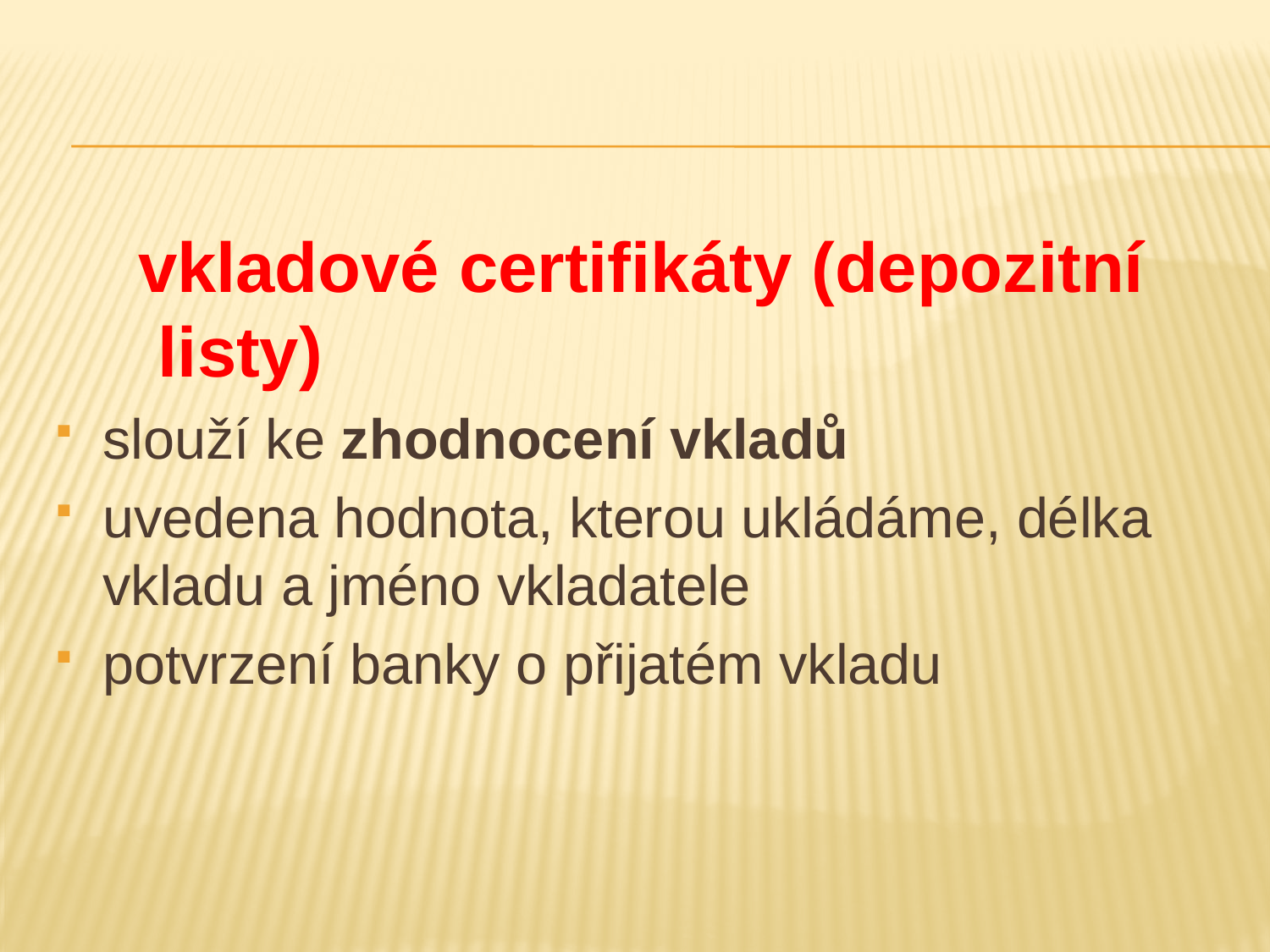

#
 vkladové certifikáty (depozitní listy)
slouží ke zhodnocení vkladů
uvedena hodnota, kterou ukládáme, délka vkladu a jméno vkladatele
potvrzení banky o přijatém vkladu